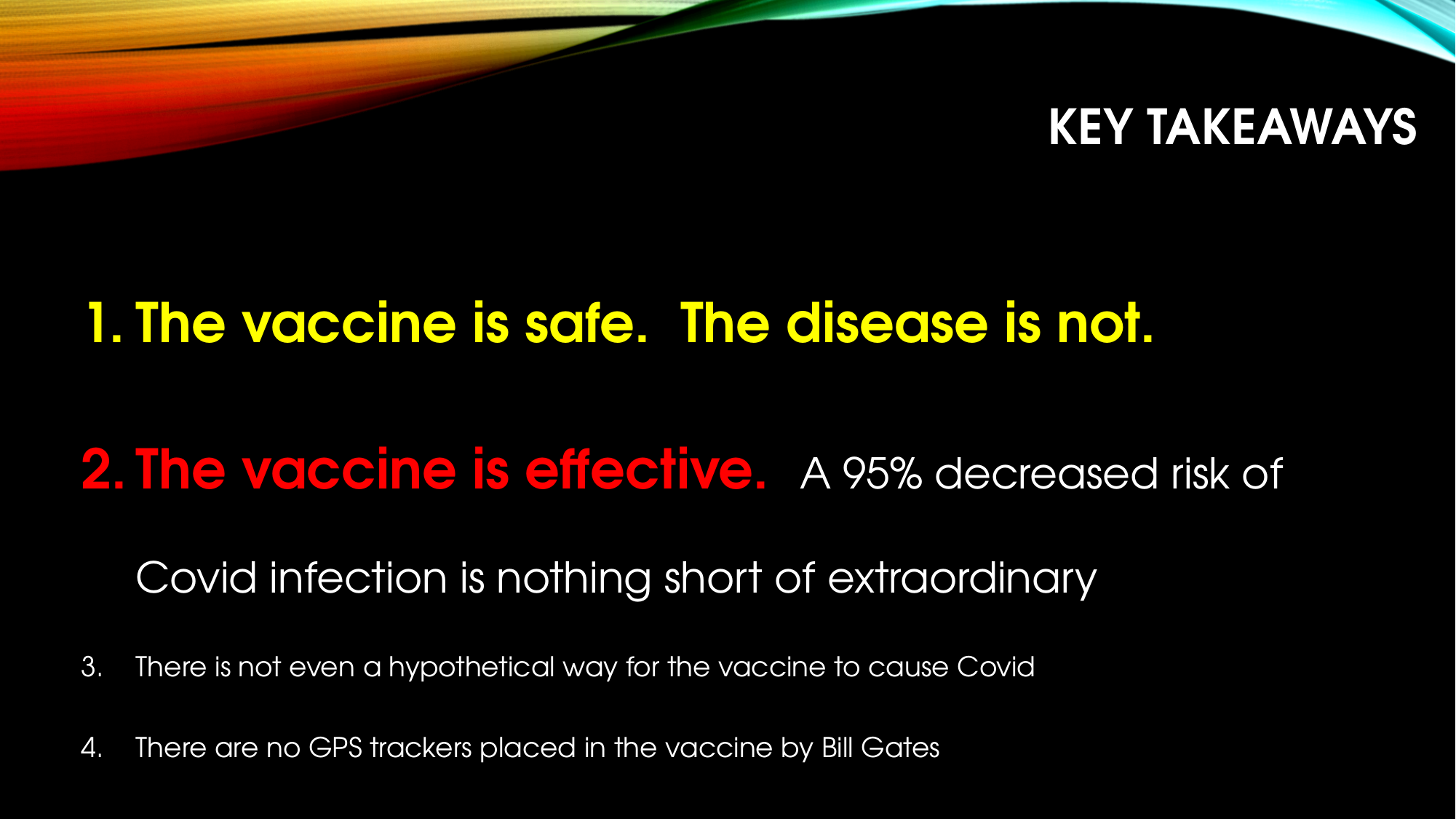

# Key takeaways
The vaccine is safe.  The disease is not.
The vaccine is effective.  A 95% decreased risk of Covid infection is nothing short of extraordinary
There is not even a hypothetical way for the vaccine to cause Covid
There are no GPS trackers placed in the vaccine by Bill Gates